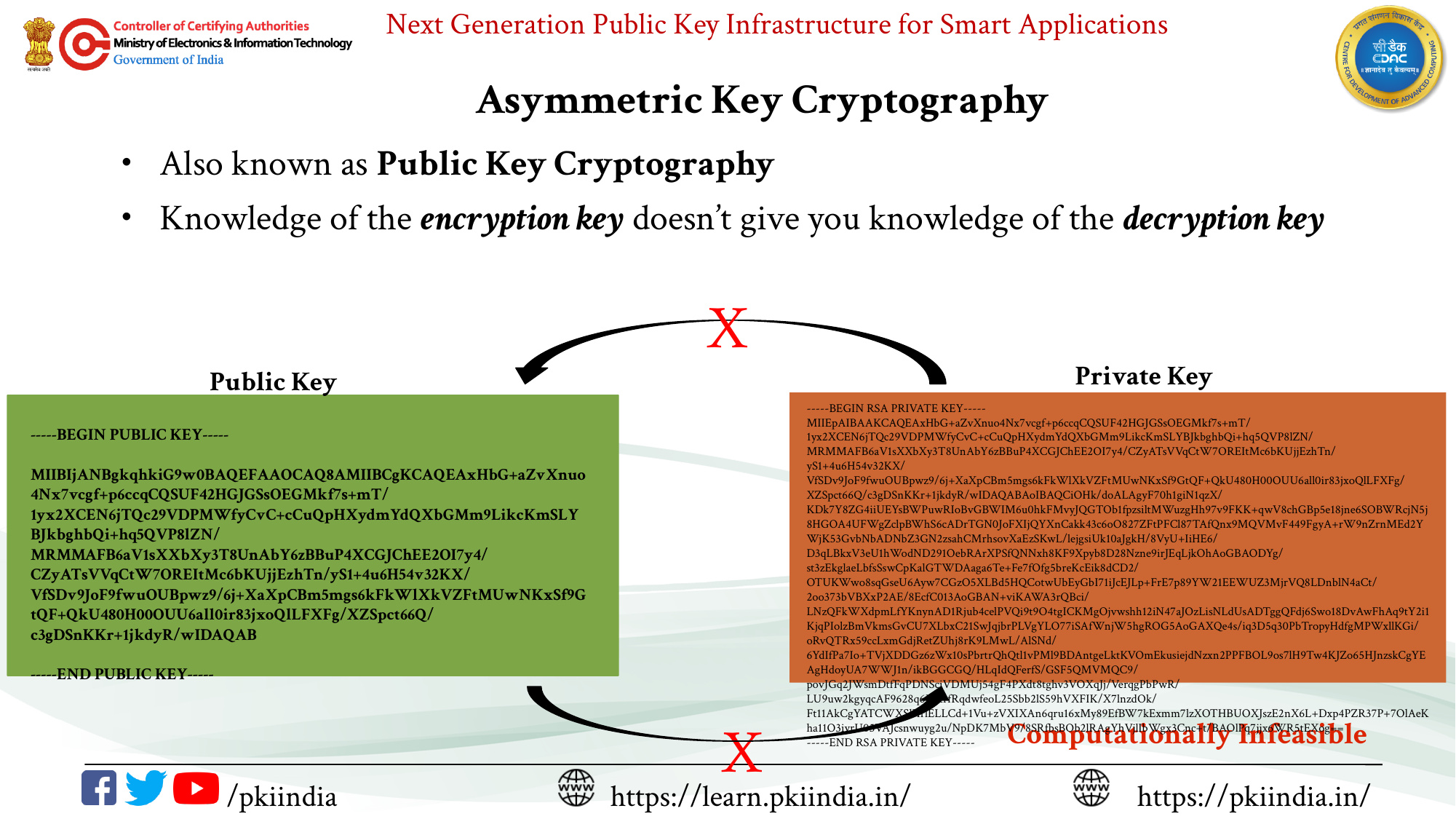

# Asymmetric Key Cryptography
Also known as Public Key Cryptography
Knowledge of the encryption key doesn’t give you knowledge of the decryption key
X

Private Key
Public Key

-----BEGIN RSA PRIVATE KEY-----
MIIEpAIBAAKCAQEAxHbG+aZvXnuo4Nx7vcgf+p6ccqCQSUF42HGJGSsOEGMkf7s+mT/1yx2XCEN6jTQc29VDPMWfyCvC+cCuQpHXydmYdQXbGMm9LikcKmSLYBJkbghbQi+hq5QVP8lZN/MRMMAFB6aV1sXXbXy3T8UnAbY6zBBuP4XCGJChEE2OI7y4/CZyATsVVqCtW7OREItMc6bKUjjEzhTn/yS1+4u6H54v32KX/VfSDv9JoF9fwuOUBpwz9/6j+XaXpCBm5mgs6kFkWlXkVZFtMUwNKxSf9GtQF+QkU480H00OUU6all0ir83jxoQlLFXFg/XZSpct66Q/c3gDSnKKr+1jkdyR/wIDAQABAoIBAQCiOHk/doALAgyF70h1giN1qzX/KDk7Y8ZG4iiUEYsBWPuwRIoBvGBWIM6u0hkFMvyJQGTOb1fpzsiltMWuzgHh97v9FKK+qwV8chGBp5e18jne6SOBWRcjN5j8HGOA4UFWgZclpBWhS6cADrTGN0JoFXIjQYXnCakk43c6oO827ZFtPFCl87TAfQnx9MQVMvF449FgyA+rW9nZrnMEd2YWjK53GvbNbADNbZ3GN2zsahCMrhsovXaEzSKwL/lejgsiUk10aJgkH/8VyU+IiHE6/D3qLBkxV3eU1hWodND291OebRArXPSfQNNxh8KF9Xpyb8D28Nzne9irJEqLjkOhAoGBAODYg/st3zEkglaeLbfsSswCpKalGTWDAaga6Te+Fe7fOfg5breKcEik8dCD2/OTUKWwo8sqGseU6Ayw7CGzO5XLBd5HQCotwUbEyGbI71iJcEJLp+FrE7p89YW21EEWUZ3MjrVQ8LDnblN4aCt/2oo373bVBXxP2AE/8EcfC013AoGBAN+viKAWA3rQBci/LNzQFkWXdpmLfYKnynAD1Rjub4celPVQi9t9O4tgICKMgOjvwshh12iN47aJOzLisNLdUsADTggQFdj6Swo18DvAwFhAq9tY2i1KjqPIolzBmVkmsGvCU7XLbxC21SwJqjbrPLVgYLO77iSAfWnjW5hgROG5AoGAXQe4s/iq3D5q30PbTropyHdfgMPWxllKGi/oRvQTRx59ccLxmGdjRetZUhj8rK9LMwL/AlSNd/6YdIfPa7Io+TVjXDDGz6zWx10sPbrtrQhQtl1vPMl9BDAntgeLktKVOmEkusiejdNzxn2PPFBOL9os7lH9Tw4KJZo65HJnzskCgYEAgHdoyUA7WWJ1n/ikBGGCGQ/HLqIdQFerfS/GSF5QMVMQC9/povJGq2JWsmDtfFqPDNSciVDMUj54gF4PXdt8tghv3VOXqJj/VerqgPbPwR/LU9uw2kgyqcAF9628q6X7trfRqdwfeoL25Sbb2lS59hVXFIK/X7lnzdOk/Ft11AkCgYATCWXSlHrlELLCd+1Vu+zVXIXAn6qru16xMy89EfBW7kExmm7lzXOTHBUOXJszE2nX6L+Dxp4PZR37P+7OlAeKha11O3iyrU05VAJcsnwuyg2u/NpDK7MbV9/8SRfbsBOb2lRAgYhVjlIbWgx3Cnc+t/BAOlPq7jjx6WR5tEXog==
-----END RSA PRIVATE KEY-----

-----BEGIN PUBLIC KEY-----

MIIBIjANBgkqhkiG9w0BAQEFAAOCAQ8AMIIBCgKCAQEAxHbG+aZvXnuo4Nx7vcgf+p6ccqCQSUF42HGJGSsOEGMkf7s+mT/1yx2XCEN6jTQc29VDPMWfyCvC+cCuQpHXydmYdQXbGMm9LikcKmSLYBJkbghbQi+hq5QVP8lZN/MRMMAFB6aV1sXXbXy3T8UnAbY6zBBuP4XCGJChEE2OI7y4/CZyATsVVqCtW7OREItMc6bKUjjEzhTn/yS1+4u6H54v32KX/VfSDv9JoF9fwuOUBpwz9/6j+XaXpCBm5mgs6kFkWlXkVZFtMUwNKxSf9GtQF+QkU480H00OUU6all0ir83jxoQlLFXFg/XZSpct66Q/c3gDSnKKr+1jkdyR/wIDAQAB

-----END PUBLIC KEY-----

X
Computationally Infeasible
23